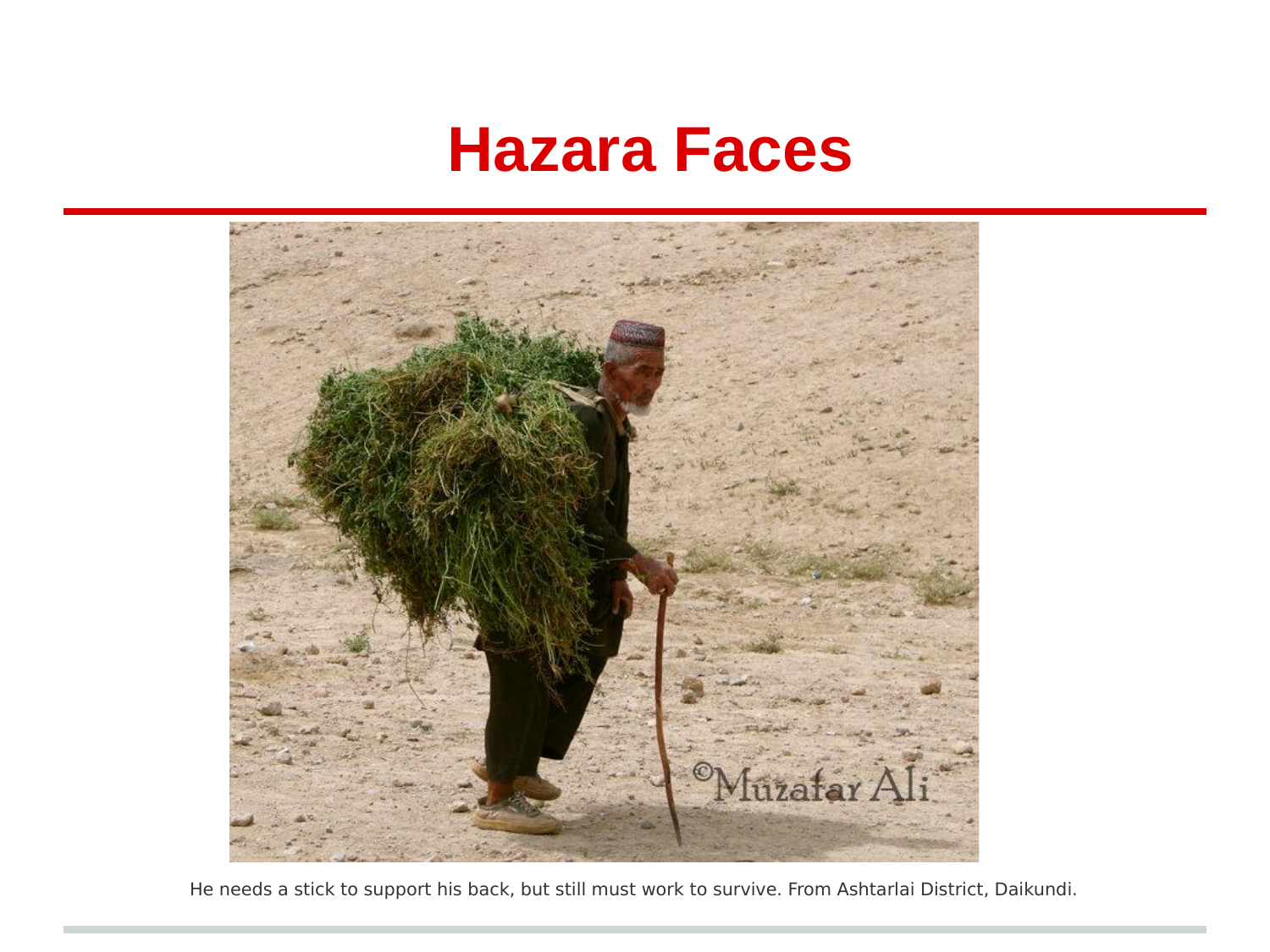

# Hazara Faces

He needs a stick to support his back, but still must work to survive. From Ashtarlai District, Daikundi.